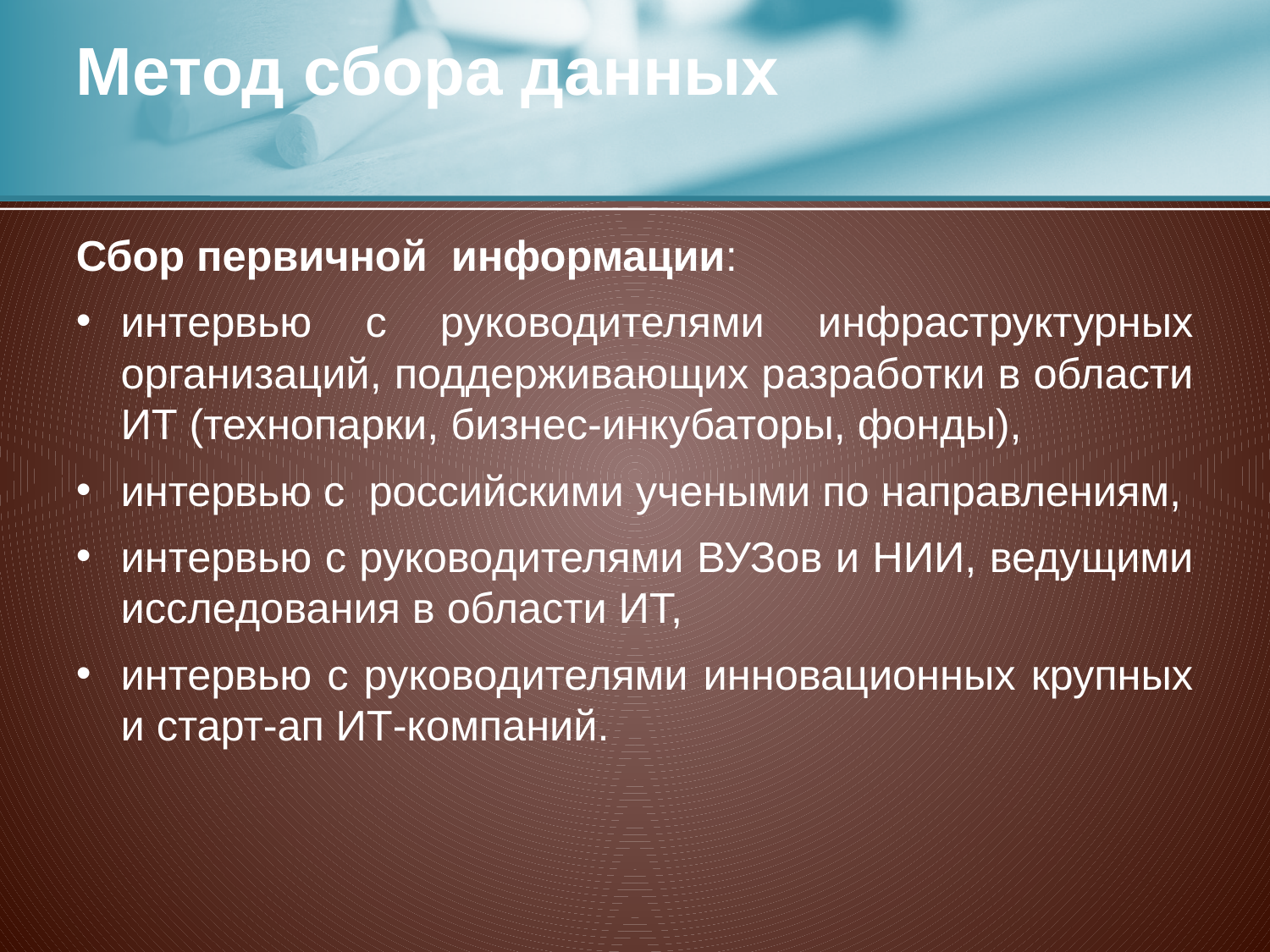

# Метод сбора данных
Сбор первичной  информации:
интервью с руководителями инфраструктурных организаций, поддерживающих разработки в области ИТ (технопарки, бизнес-инкубаторы, фонды),
интервью с  российскими учеными по направлениям,
интервью с руководителями ВУЗов и НИИ, ведущими исследования в области ИТ,
интервью с руководителями инновационных крупных и старт-ап ИТ-компаний.